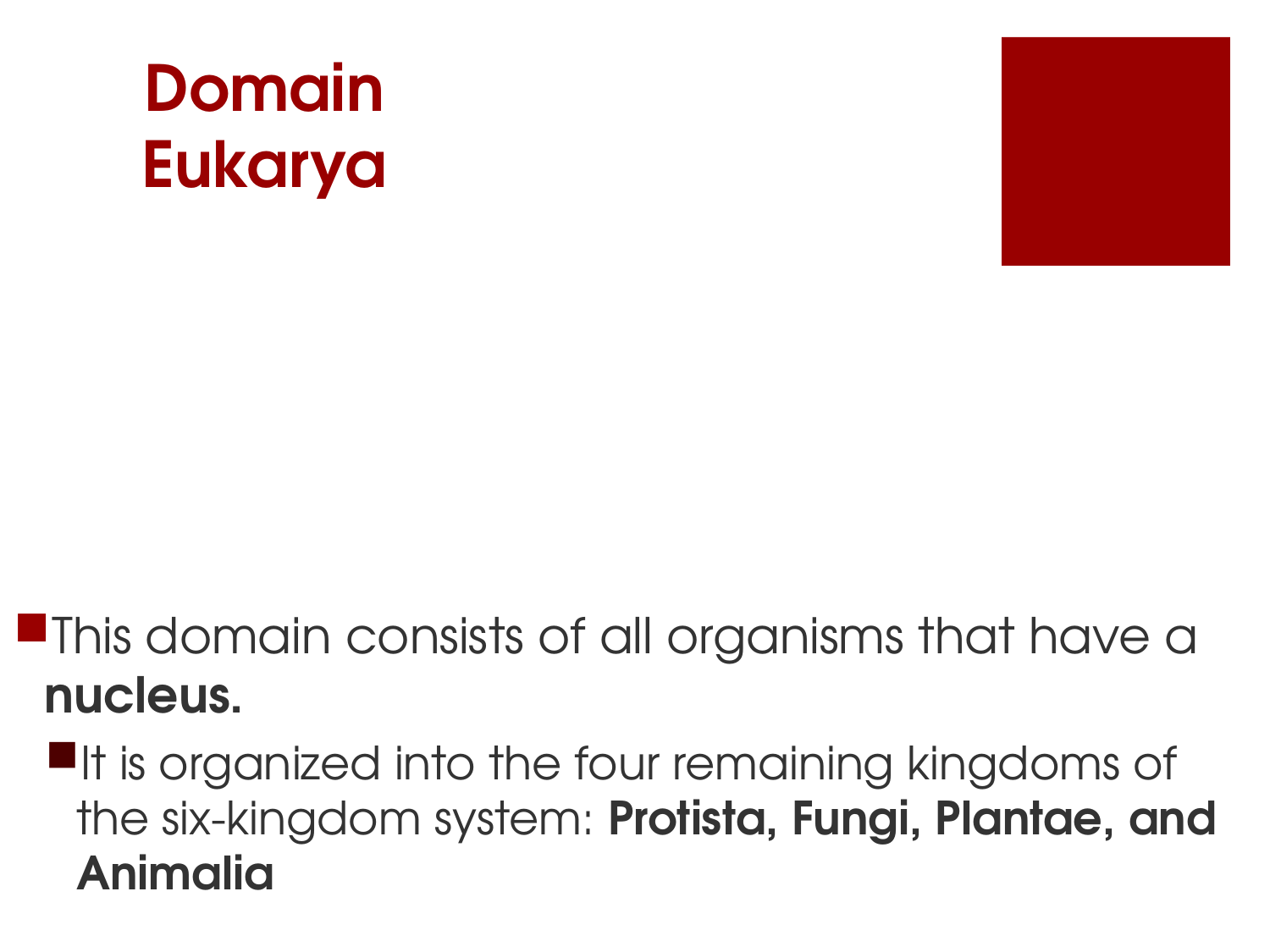

# Domain Eukarya
This domain consists of all organisms that have a nucleus.
It is organized into the four remaining kingdoms of the six-kingdom system: Protista, Fungi, Plantae, and Animalia